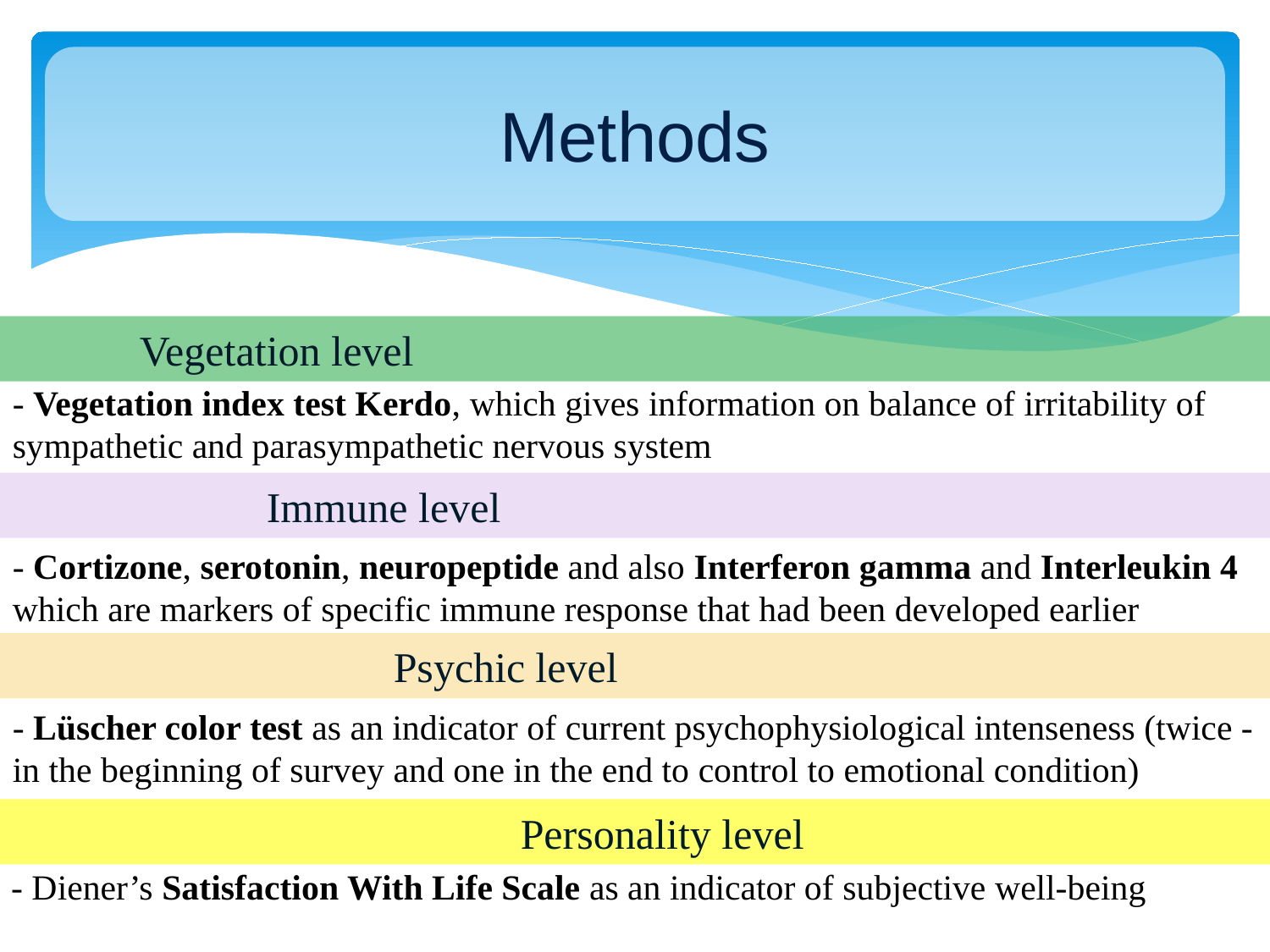

# Methods
	Vegetation level
- Vegetation index test Kerdo, which gives information on balance of irritability of sympathetic and parasympathetic nervous system
		Immune level
- Cortizone, serotonin, neuropeptide and also Interferon gamma and Interleukin 4 which are markers of specific immune response that had been developed earlier
	 		Psychic level
- Lüscher color test as an indicator of current psychophysiological intenseness (twice - in the beginning of survey and one in the end to control to emotional condition)
				Personality level
- Diener’s Satisfaction With Life Scale as an indicator of subjective well-being